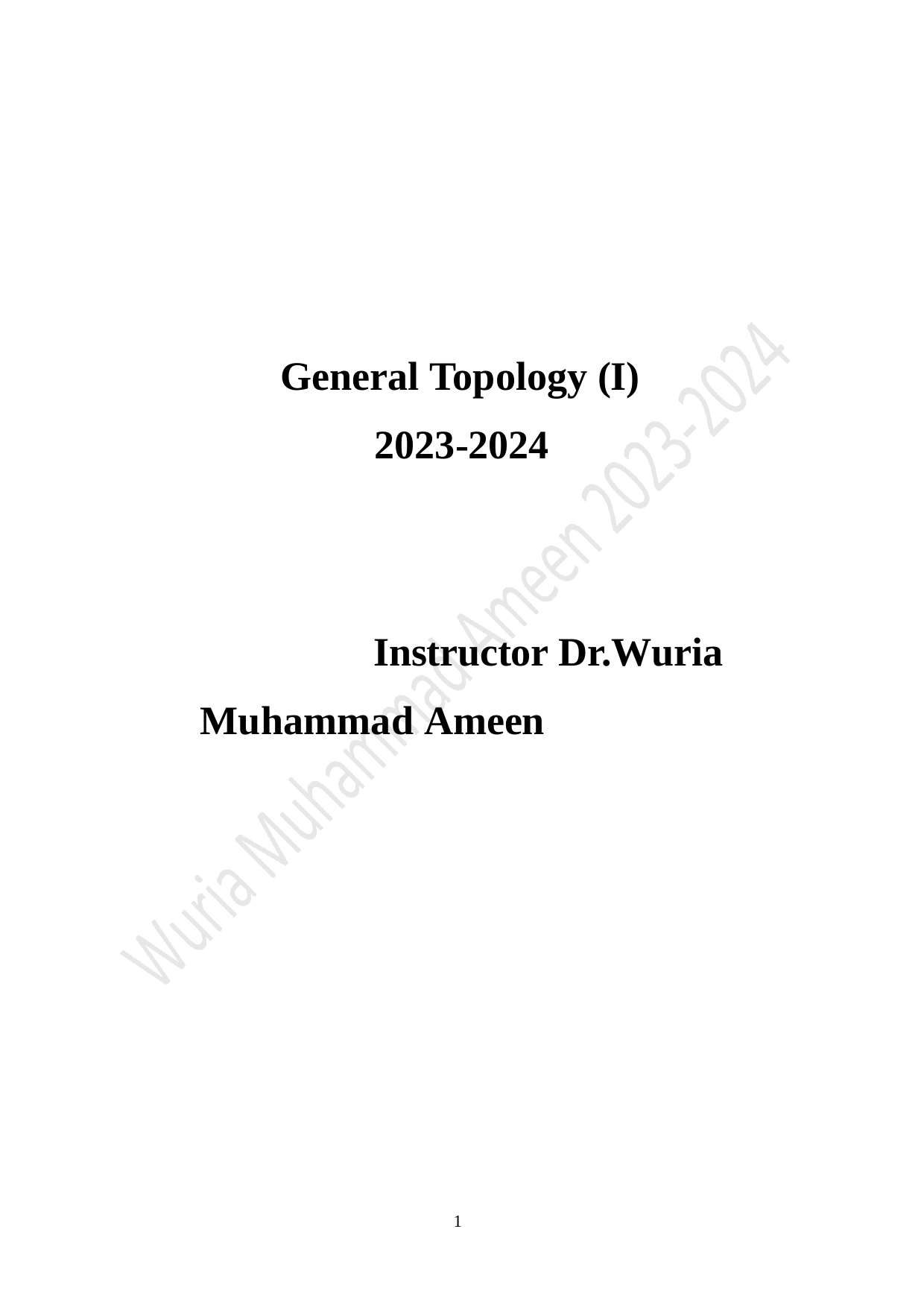

General Topology (I) 2023-2024
Instructor Dr.Wuria Muhammad Ameen
1